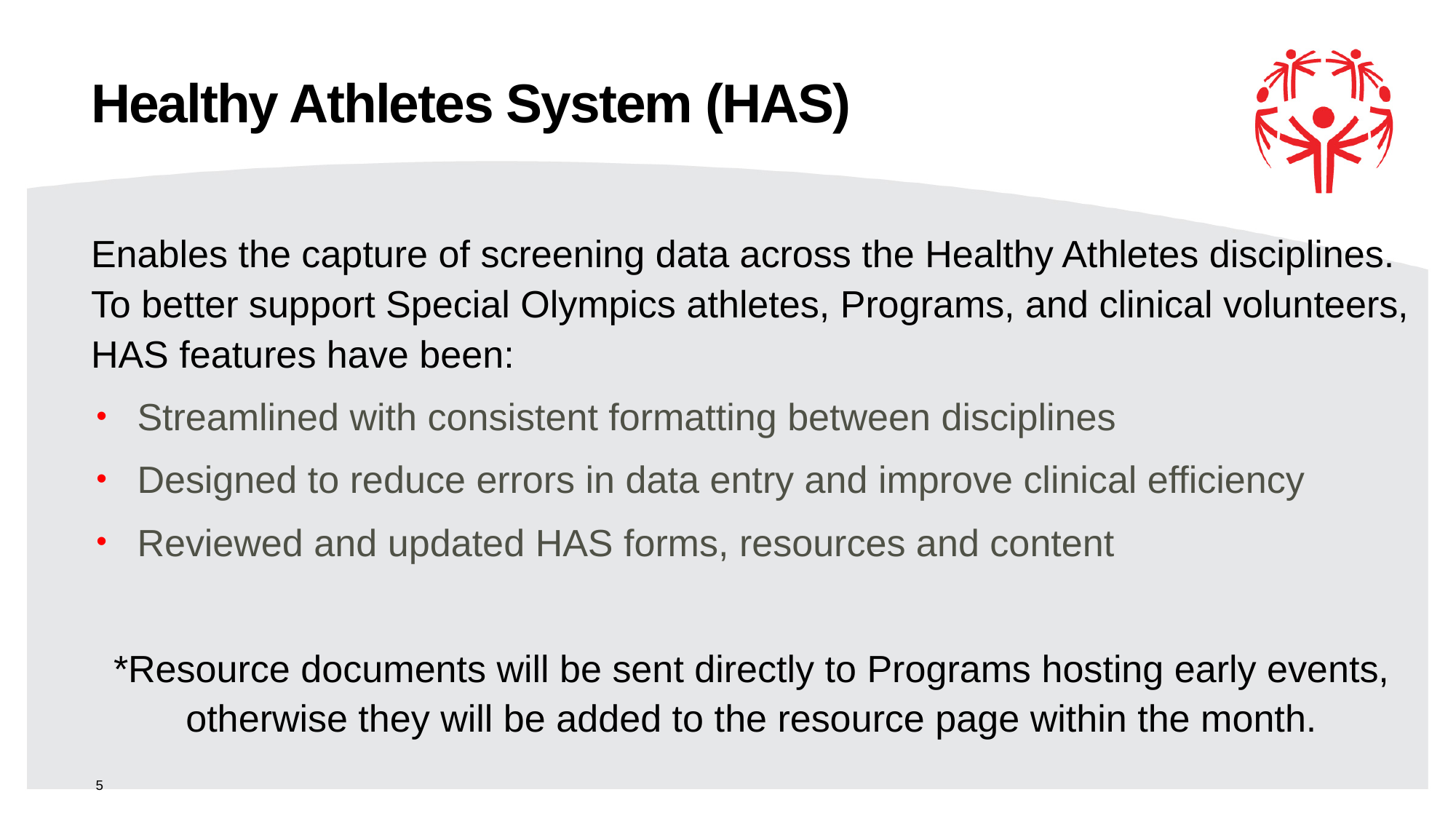

# Healthy Athletes System (HAS)
Enables the capture of screening data across the Healthy Athletes disciplines. To better support Special Olympics athletes, Programs, and clinical volunteers, HAS features have been:
Streamlined with consistent formatting between disciplines
Designed to reduce errors in data entry and improve clinical efficiency
Reviewed and updated HAS forms, resources and content

*Resource documents will be sent directly to Programs hosting early events, otherwise they will be added to the resource page within the month.

5